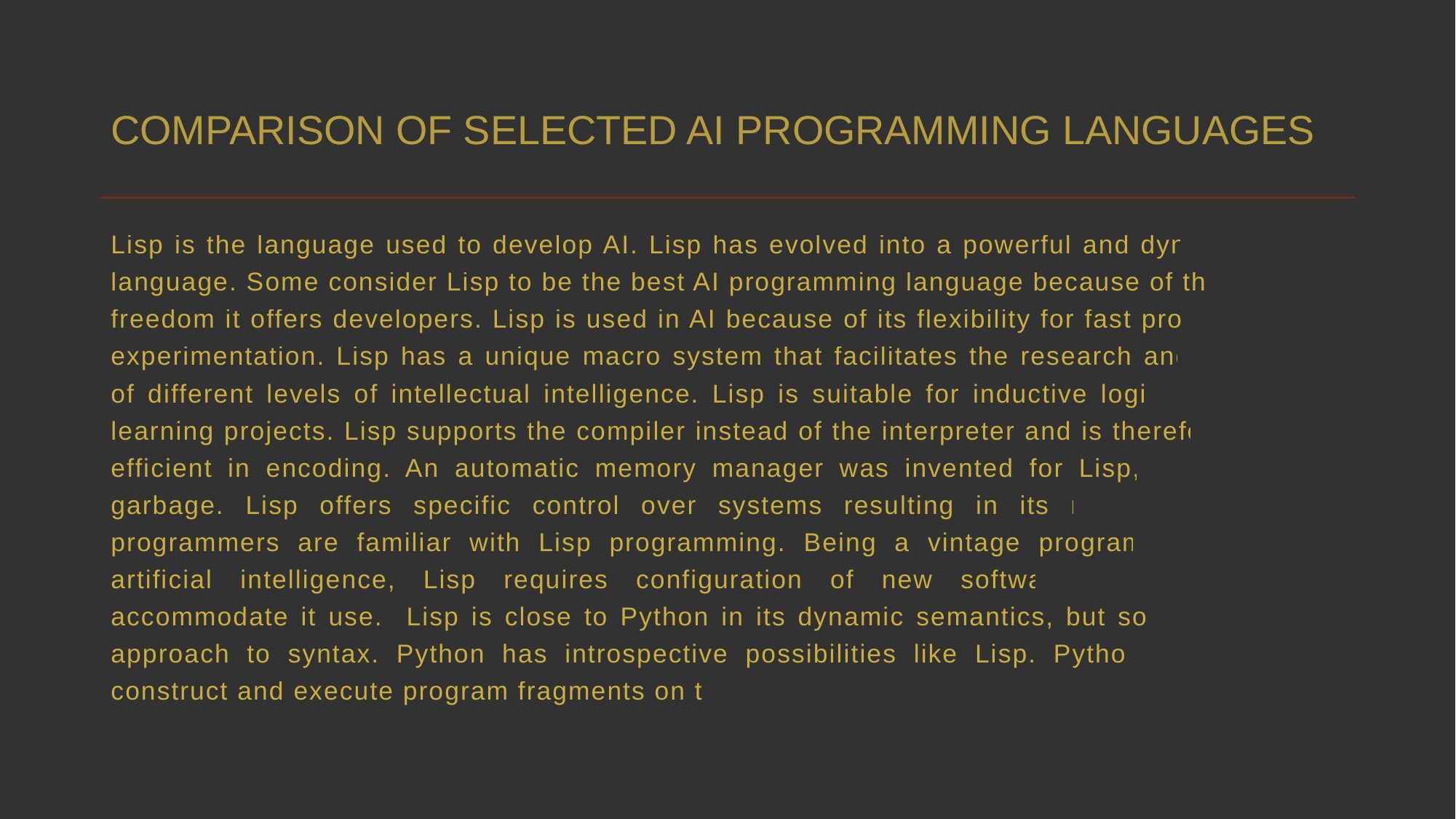

# COMPARISON OF SELECTED AI PROGRAMMING LANGUAGES
Lisp is the language used to develop AI. Lisp has evolved into a powerful and dynamic coding language. Some consider Lisp to be the best AI programming language because of the liking for freedom it offers developers. Lisp is used in AI because of its flexibility for fast prototyping and experimentation. Lisp has a unique macro system that facilitates the research and application of different levels of intellectual intelligence. Lisp is suitable for inductive logic and machine learning projects. Lisp supports the compiler instead of the interpreter and is therefore fast and efficient in encoding. An automatic memory manager was invented for Lisp, which collects garbage. Lisp offers specific control over systems resulting in its maximum use. Few programmers are familiar with Lisp programming. Being a vintage programming language artificial intelligence, Lisp requires configuration of new software and hardware to accommodate it use.  Lisp is close to Python in its dynamic semantics, but so different in its approach to syntax. Python has introspective possibilities like Lisp. Python programs can construct and execute program fragments on the fly.